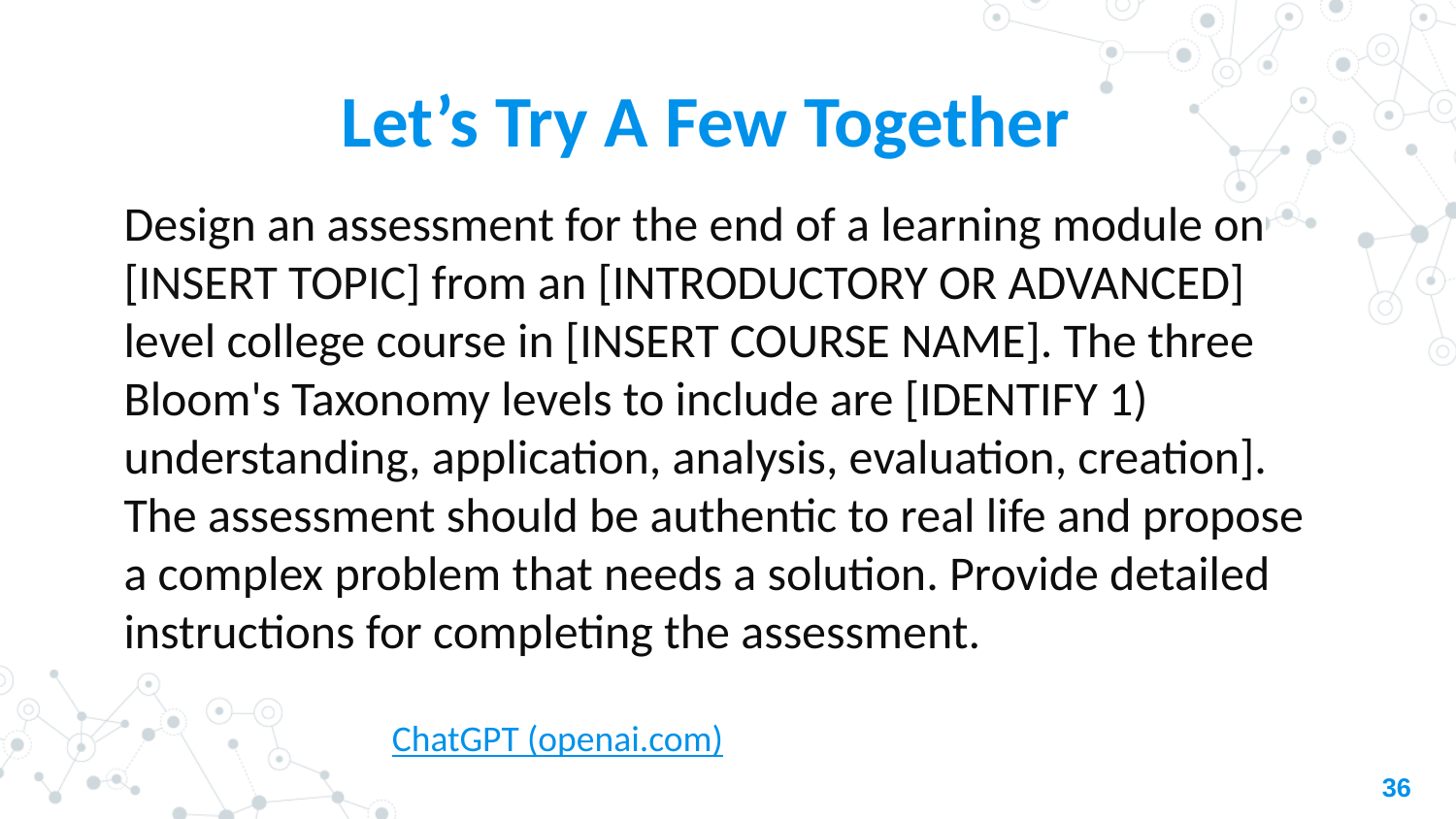

Let’s Try A Few Together
Design an assessment for the end of a learning module on [INSERT TOPIC] from an [INTRODUCTORY OR ADVANCED] level college course in [INSERT COURSE NAME]. The three Bloom's Taxonomy levels to include are [IDENTIFY 1) understanding, application, analysis, evaluation, creation]. The assessment should be authentic to real life and propose a complex problem that needs a solution. Provide detailed instructions for completing the assessment.
ChatGPT (openai.com)
36